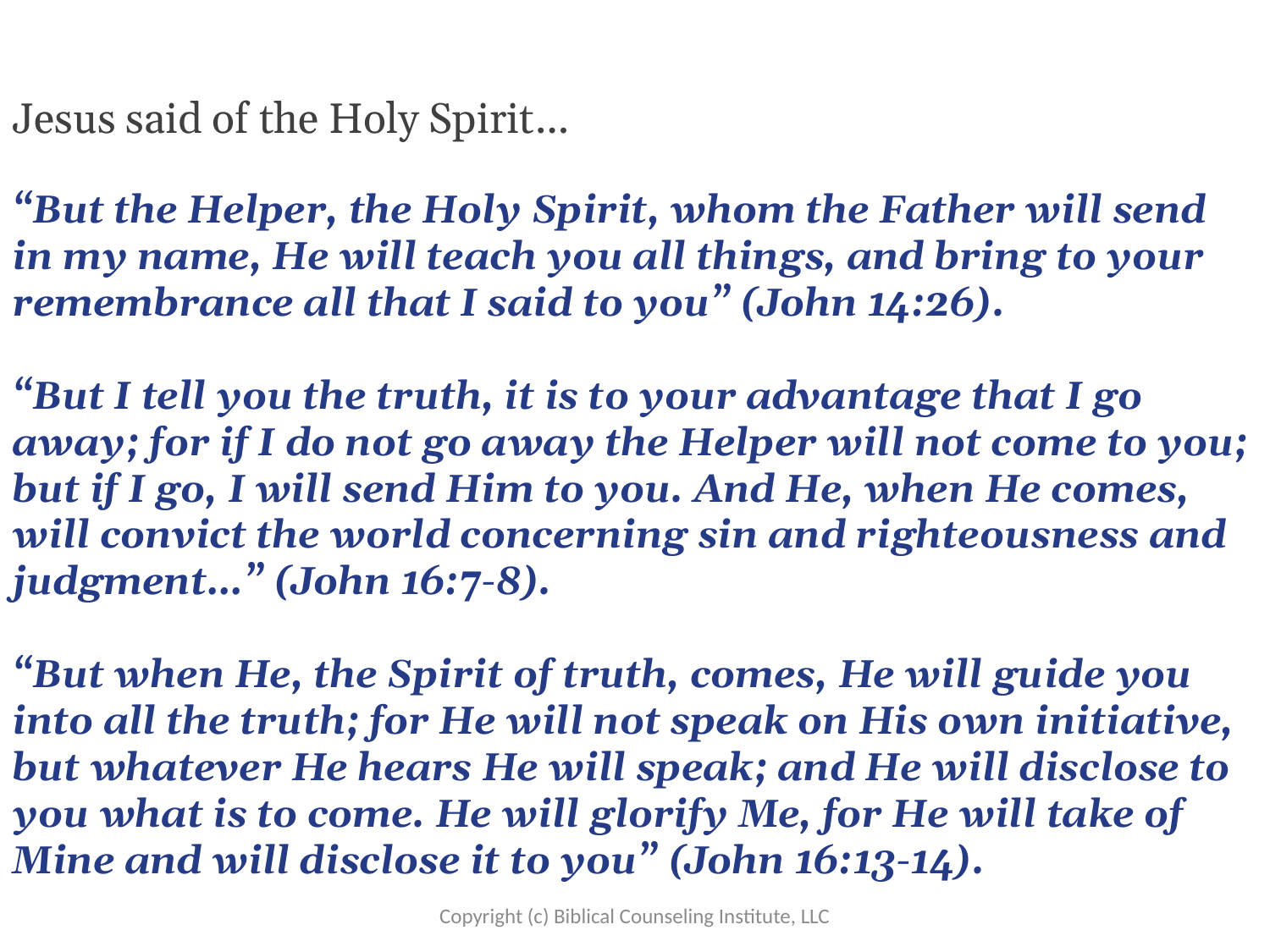

Jesus said of the Holy Spirit…

“But the Helper, the Holy Spirit, whom the Father will send in my name, He will teach you all things, and bring to your remembrance all that I said to you” (John 14:26).

“But I tell you the truth, it is to your advantage that I go away; for if I do not go away the Helper will not come to you; but if I go, I will send Him to you. And He, when He comes, will convict the world concerning sin and righteousness and judgment…” (John 16:7-8).

“But when He, the Spirit of truth, comes, He will guide you into all the truth; for He will not speak on His own initiative, but whatever He hears He will speak; and He will disclose to you what is to come. He will glorify Me, for He will take of Mine and will disclose it to you” (John 16:13-14).
Copyright (c) Biblical Counseling Institute, LLC